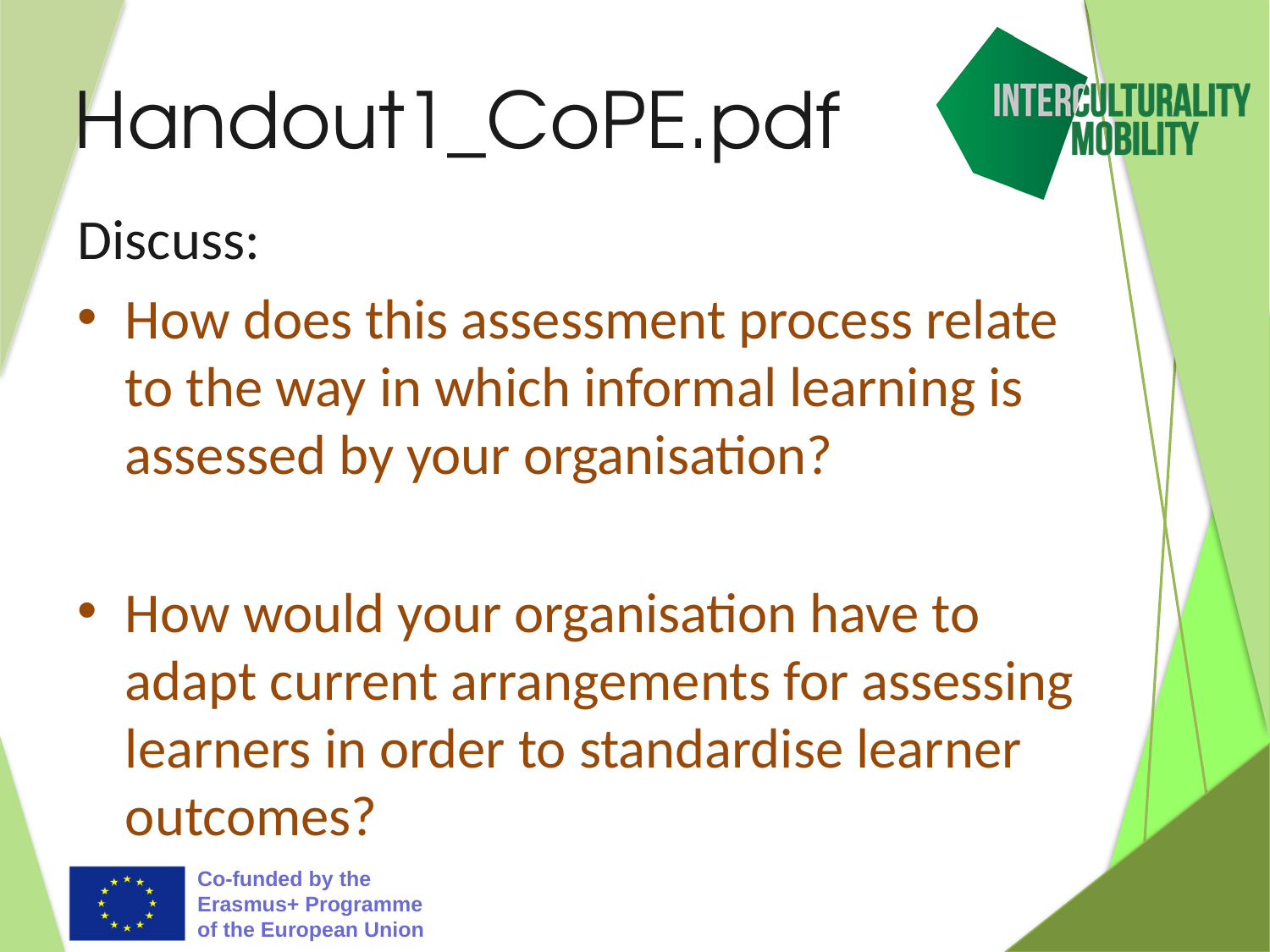

# Handout1_CoPE.pdf
Discuss:
How does this assessment process relate to the way in which informal learning is assessed by your organisation?

How would your organisation have to adapt current arrangements for assessing learners in order to standardise learner outcomes?